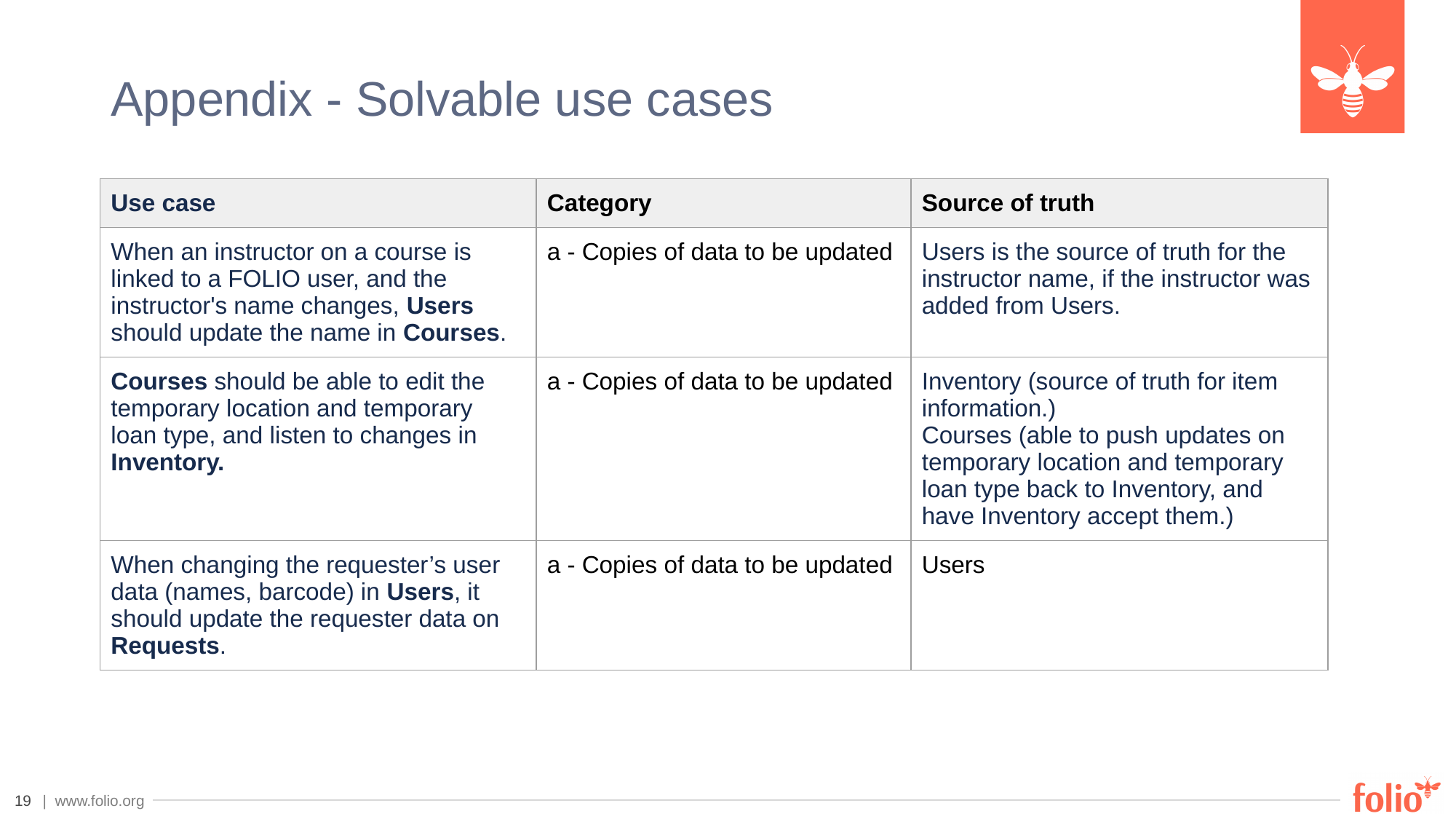

# Appendix - Solvable use cases
| Use case | Category | Source of truth |
| --- | --- | --- |
| When an instructor on a course is linked to a FOLIO user, and the instructor's name changes, Users should update the name in Courses. | a - Copies of data to be updated | Users is the source of truth for the instructor name, if the instructor was added from Users. |
| Courses should be able to edit the temporary location and temporary loan type, and listen to changes in Inventory. | a - Copies of data to be updated | Inventory (source of truth for item information.) Courses (able to push updates on temporary location and temporary loan type back to Inventory, and have Inventory accept them.) |
| When changing the requester’s user data (names, barcode) in Users, it should update the requester data on Requests. | a - Copies of data to be updated | Users |